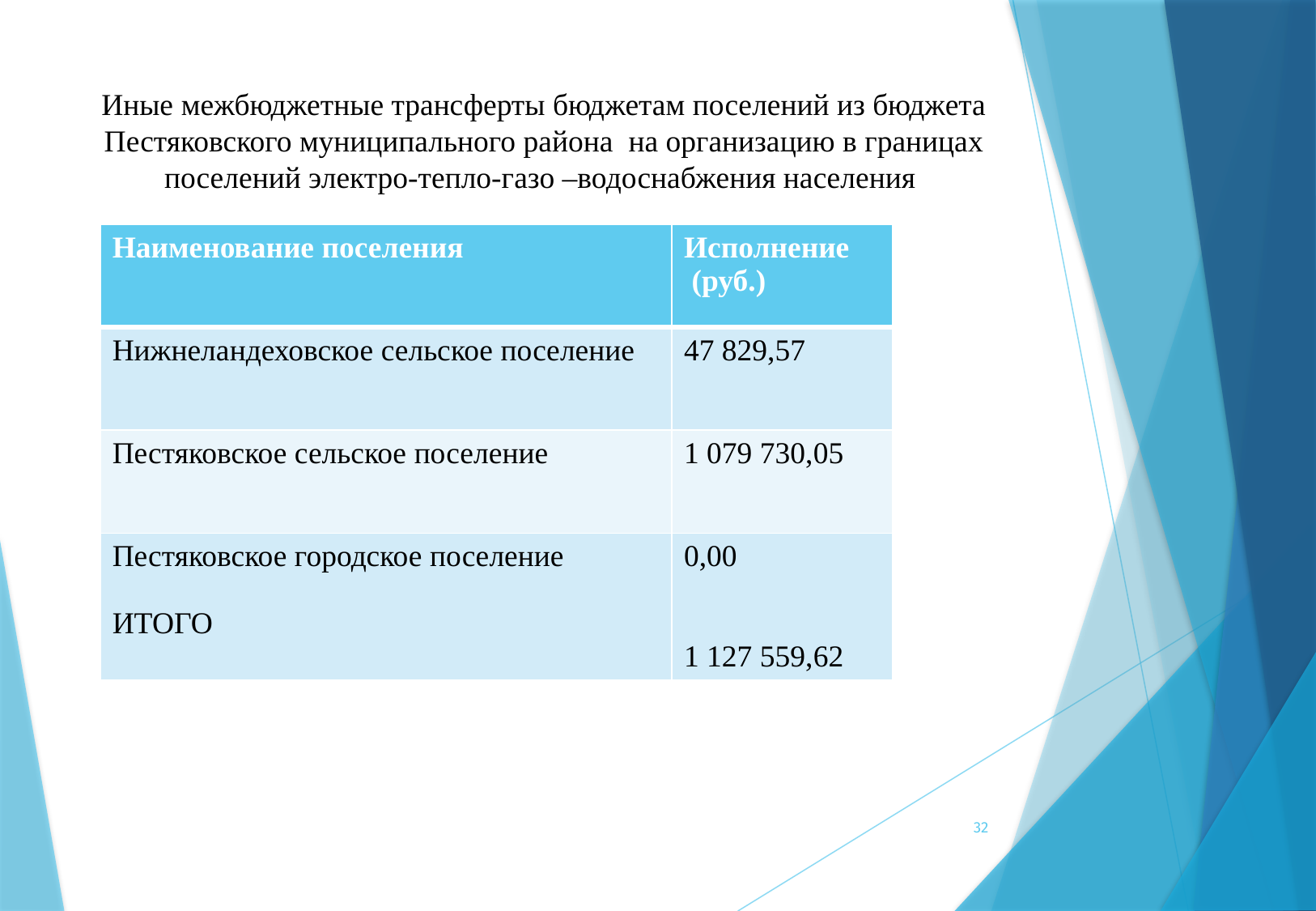

# Иные межбюджетные трансферты бюджетам поселений из бюджета Пестяковского муниципального района  на организацию в границах поселений электро-тепло-газо –водоснабжения населения
| Наименование поселения | Исполнение (руб.) |
| --- | --- |
| Нижнеландеховское сельское поселение | 47 829,57 |
| Пестяковское сельское поселение | 1 079 730,05 |
| Пестяковское городское поселение ИТОГО | 0,00 1 127 559,62 |
32